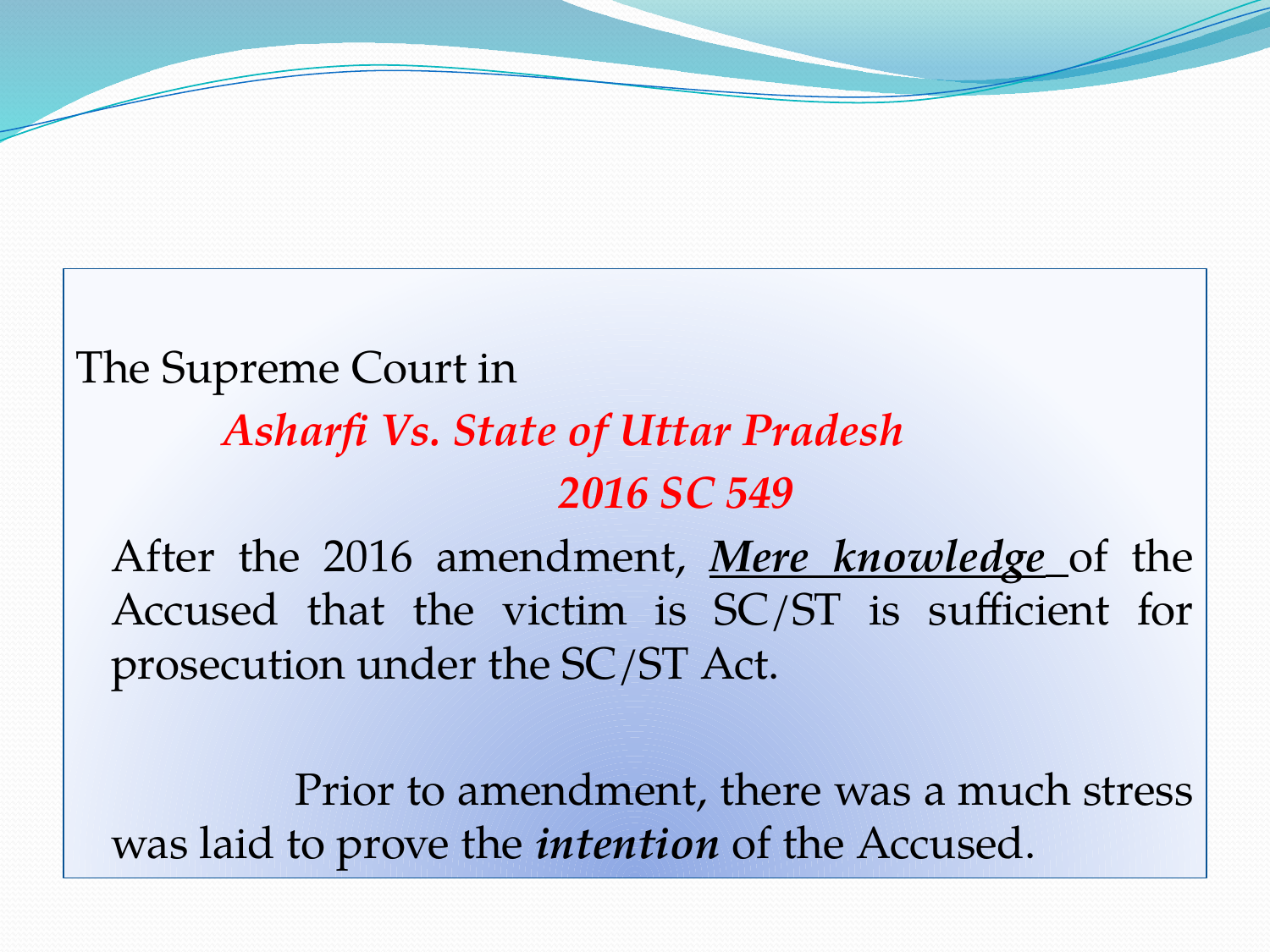

The Supreme Court in
             Asharfi Vs. State of Uttar Pradesh
                                           2016 SC 549
		After the 2016 amendment, Mere knowledge of the Accused that the victim is SC/ST is sufficient for prosecution under the SC/ST Act.

                  Prior to amendment, there was a much stress was laid to prove the intention of the Accused.